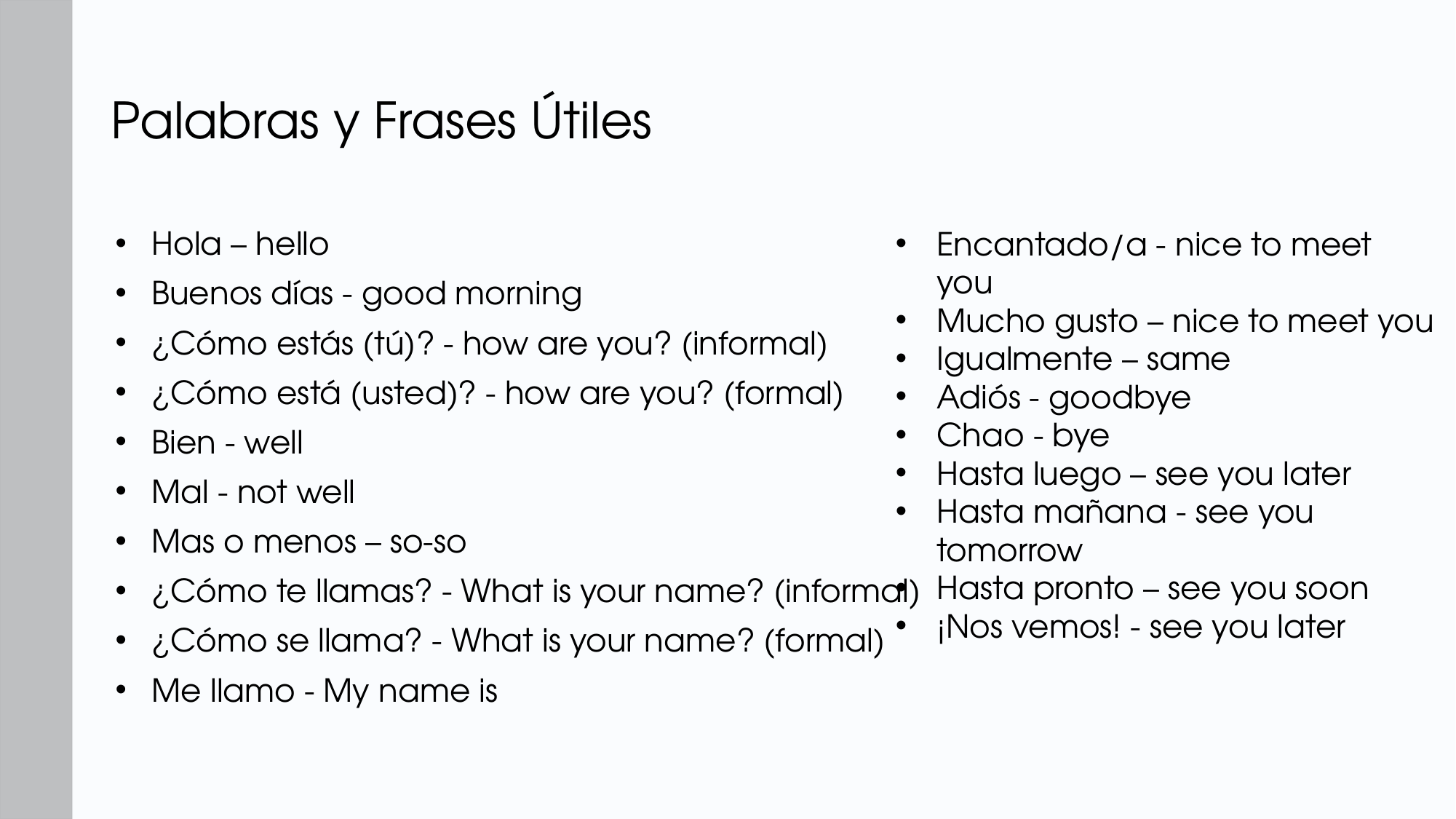

# Palabras y Frases Útiles
Hola – hello
Buenos días - good morning
¿Cómo estás (tú)? - how are you? (informal)
¿Cómo está (usted)? - how are you? (formal)
Bien - well
Mal - not well
Mas o menos – so-so
¿Cómo te llamas? - What is your name? (informal)
¿Cómo se llama? - What is your name? (formal)
Me llamo - My name is
Encantado/a - nice to meet you
Mucho gusto – nice to meet you
Igualmente – same
Adiós - goodbye
Chao - bye
Hasta luego – see you later
Hasta mañana - see you tomorrow
Hasta pronto – see you soon
¡Nos vemos! - see you later